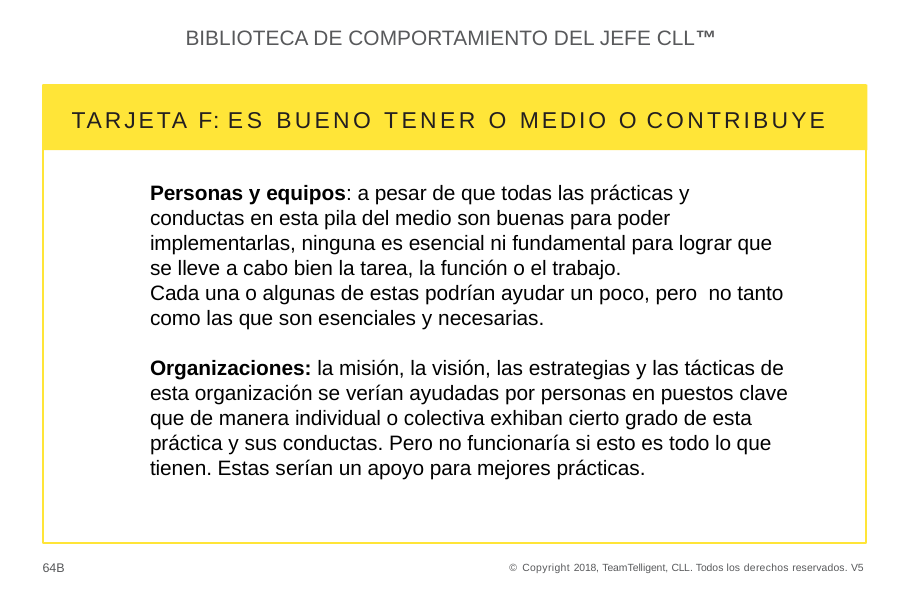

BIBLIOTECA DE COMPORTAMIENTO DEL JEFE CLL™

TARJETA F: ES BUENO TENER O MEDIO O CONTRIBUYE
Personas y equipos: a pesar de que todas las prácticas y  conductas en esta pila del medio son buenas para poder  implementarlas, ninguna es esencial ni fundamental para lograr que se lleve a cabo bien la tarea, la función o el trabajo.
Cada una o algunas de estas podrían ayudar un poco, pero  no tanto como las que son esenciales y necesarias.

Organizaciones: la misión, la visión, las estrategias y las tácticas de esta organización se verían ayudadas por personas en puestos clave que de manera individual o colectiva exhiban cierto grado de esta práctica y sus conductas. Pero no funcionaría si esto es todo lo que tienen. Estas serían un apoyo para mejores prácticas.

64B
© Copyright 2018, TeamTelligent, CLL. Todos los derechos reservados. V5